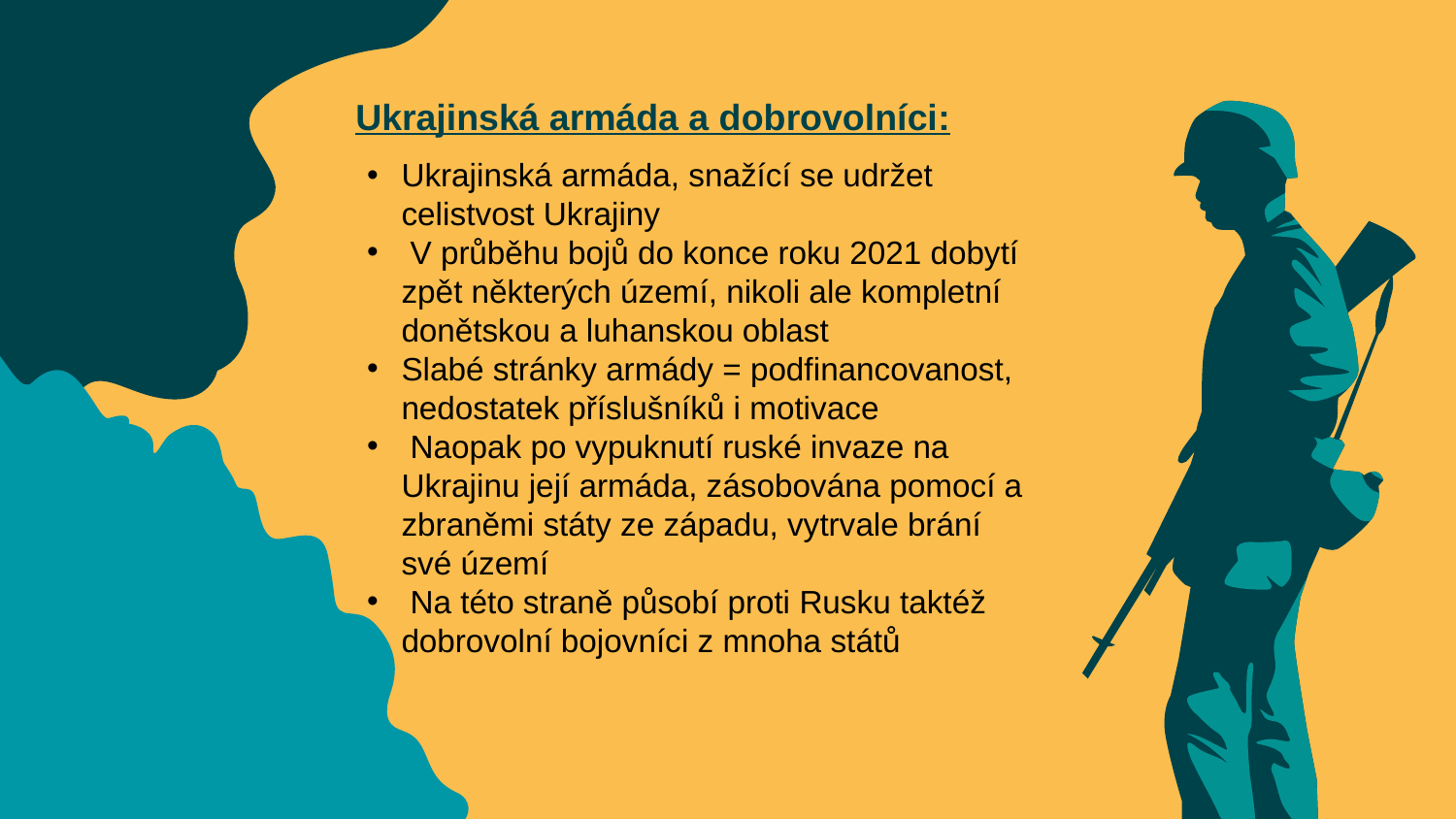

Ukrajinská armáda a dobrovolníci:

Ukrajinská armáda, snažící se udržet celistvost Ukrajiny
 V průběhu bojů do konce roku 2021 dobytí zpět některých území, nikoli ale kompletní donětskou a luhanskou oblast
Slabé stránky armády = podfinancovanost, nedostatek příslušníků i motivace
 Naopak po vypuknutí ruské invaze na Ukrajinu její armáda, zásobována pomocí a zbraněmi státy ze západu, vytrvale brání své území
 Na této straně působí proti Rusku taktéž dobrovolní bojovníci z mnoha států